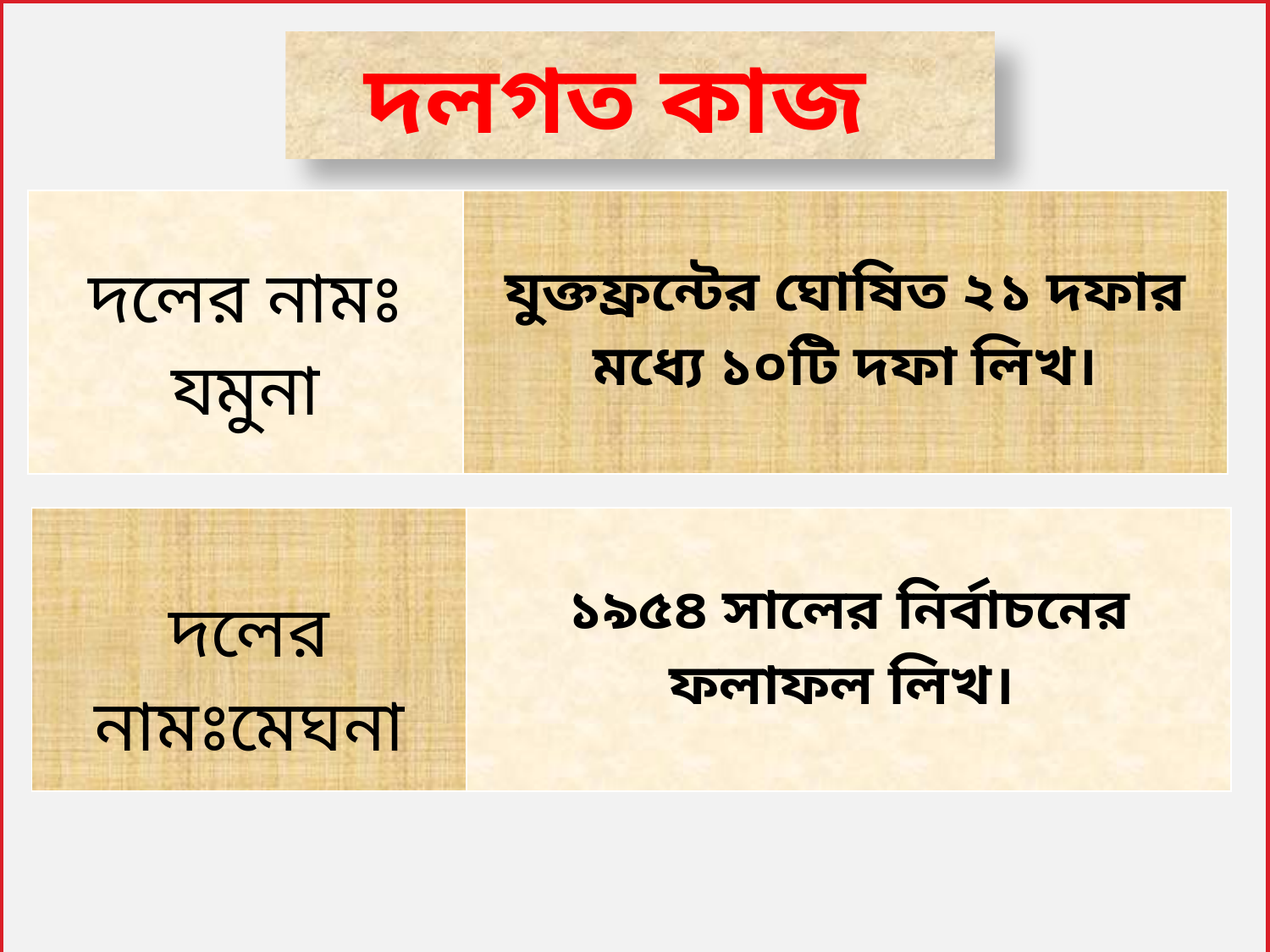

দলগত কাজ
| দলের নামঃ যমুনা | যুক্তফ্রন্টের ঘোষিত ২১ দফার মধ্যে ১০টি দফা লিখ। |
| --- | --- |
| দলের নামঃমেঘনা | ১৯৫৪ সালের নির্বাচনের ফলাফল লিখ। |
| --- | --- |